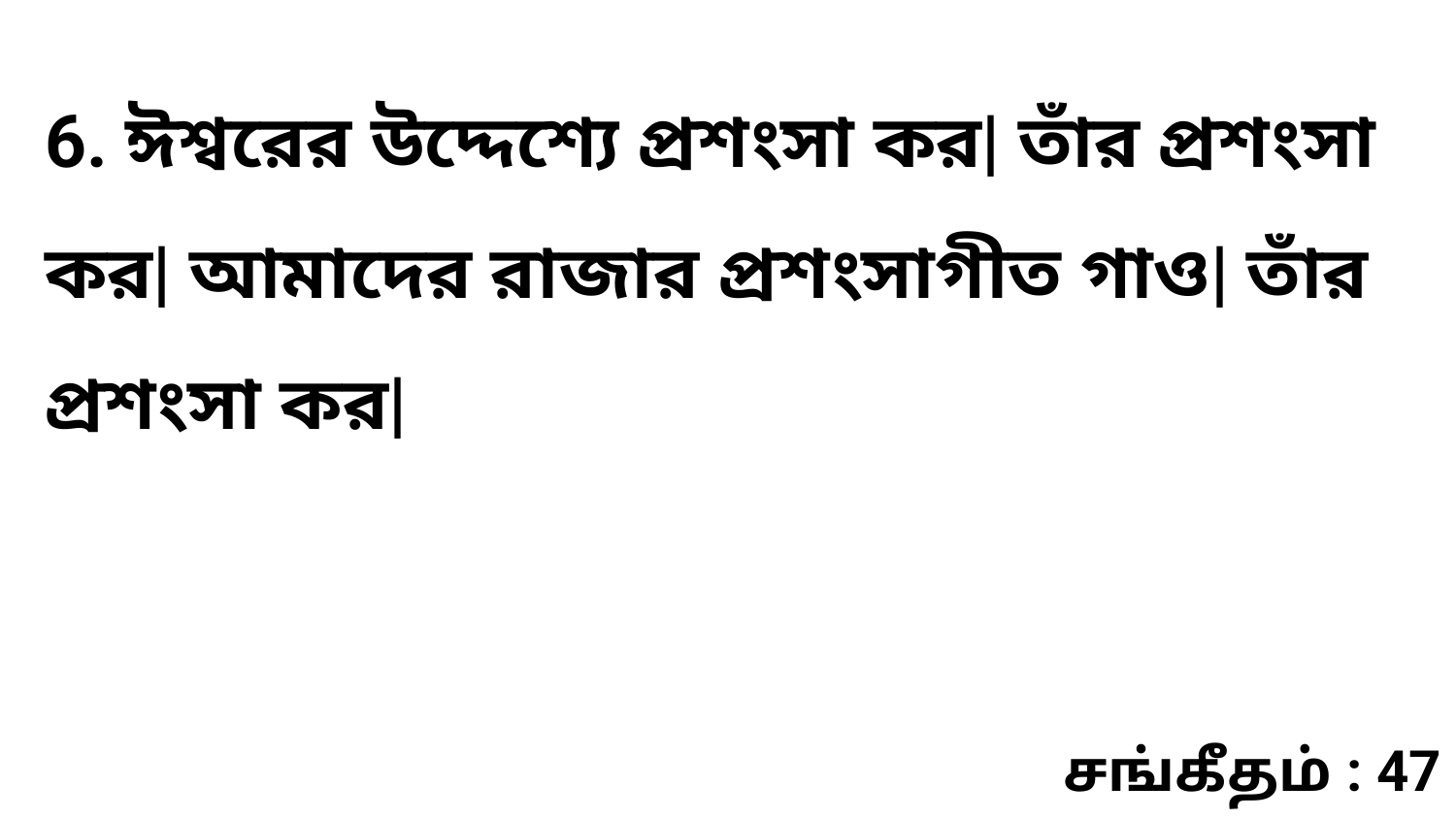

6. ঈশ্বরের উদ্দেশ্যে প্রশংসা কর| তাঁর প্রশংসা কর| আমাদের রাজার প্রশংসাগীত গাও| তাঁর প্রশংসা কর|
சங்கீதம் : 47